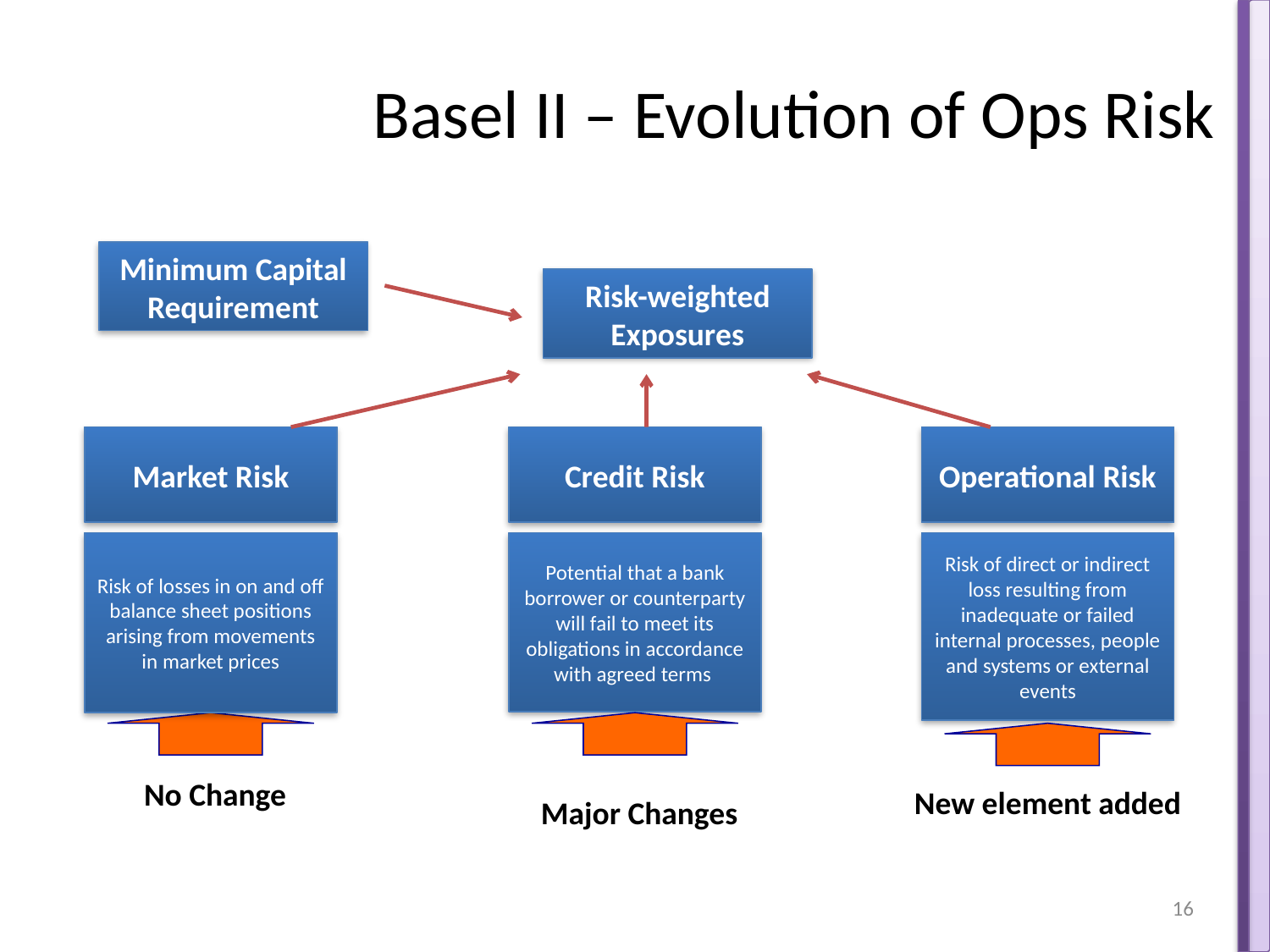

# Basel II – Evolution of Ops Risk
Minimum Capital Requirement
Risk-weighted Exposures

Market Risk
Credit Risk
Operational Risk
Risk of losses in on and off balance sheet positions arising from movements in market prices
Potential that a bank borrower or counterparty will fail to meet its obligations in accordance with agreed terms
Risk of direct or indirect loss resulting from inadequate or failed internal processes, people and systems or external events

New element added
No Change
Major Changes
16